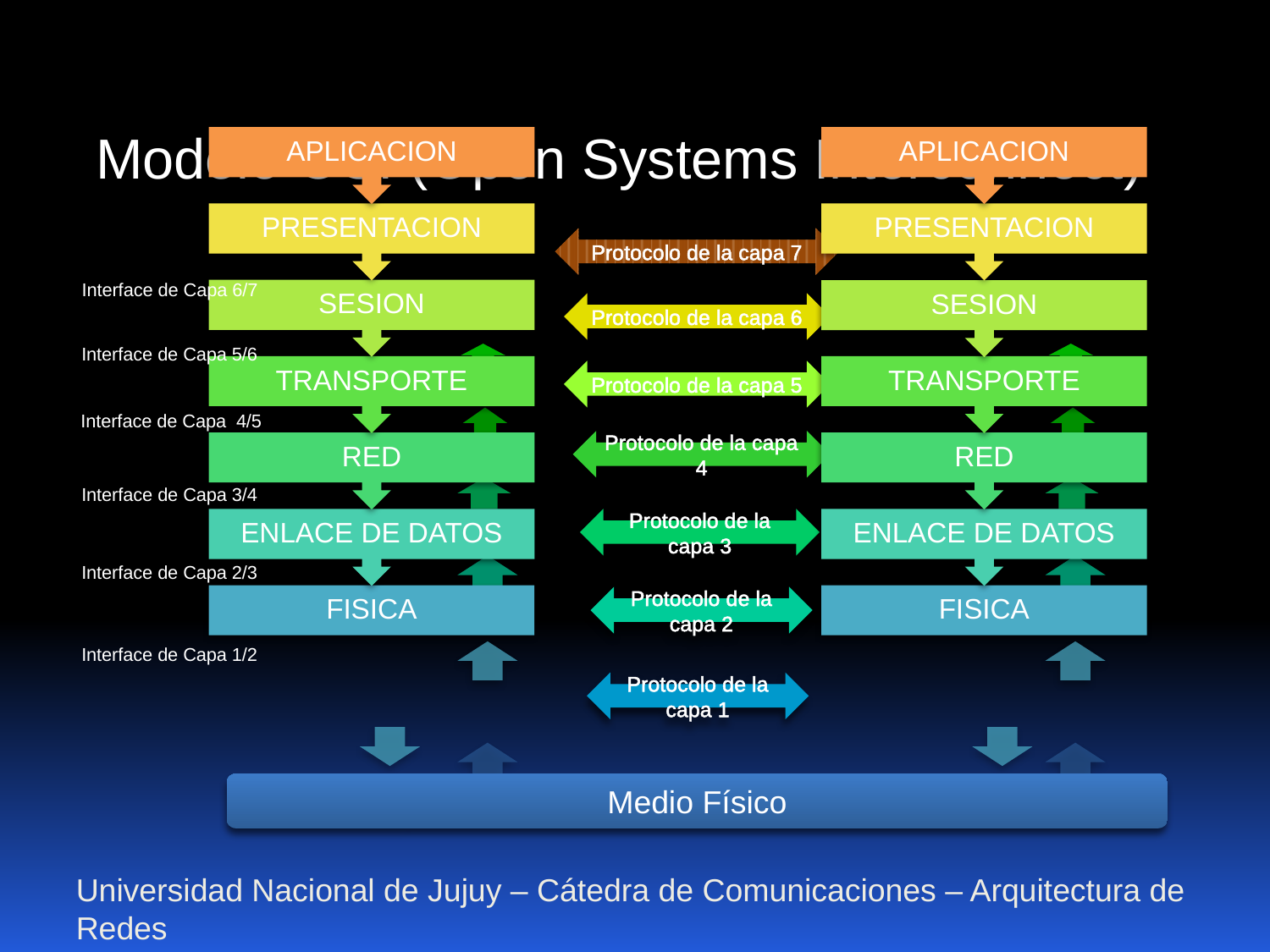

Modelo OSI (Open Systems Interconnect)

FISICA
ENLACE DE DATOS
RED
TRANSPORTE
SESION
PRESENTACION
APLICACION
FISICA
ENLACE DE DATOS
RED
TRANSPORTE
SESION
PRESENTACION
APLICACION
Protocolo de la capa 7
Interface de Capa 6/7

Protocolo de la capa 6
Interface de Capa 5/6

Protocolo de la capa 5
Interface de Capa  4/5

Protocolo de la capa 4
Interface de Capa 3/4

Protocolo de la capa 3
Interface de Capa 2/3

Protocolo de la capa 2
Interface de Capa 1/2

Protocolo de la capa 1

Medio Físico
Universidad Nacional de Jujuy – Cátedra de Comunicaciones – Arquitectura de Redes